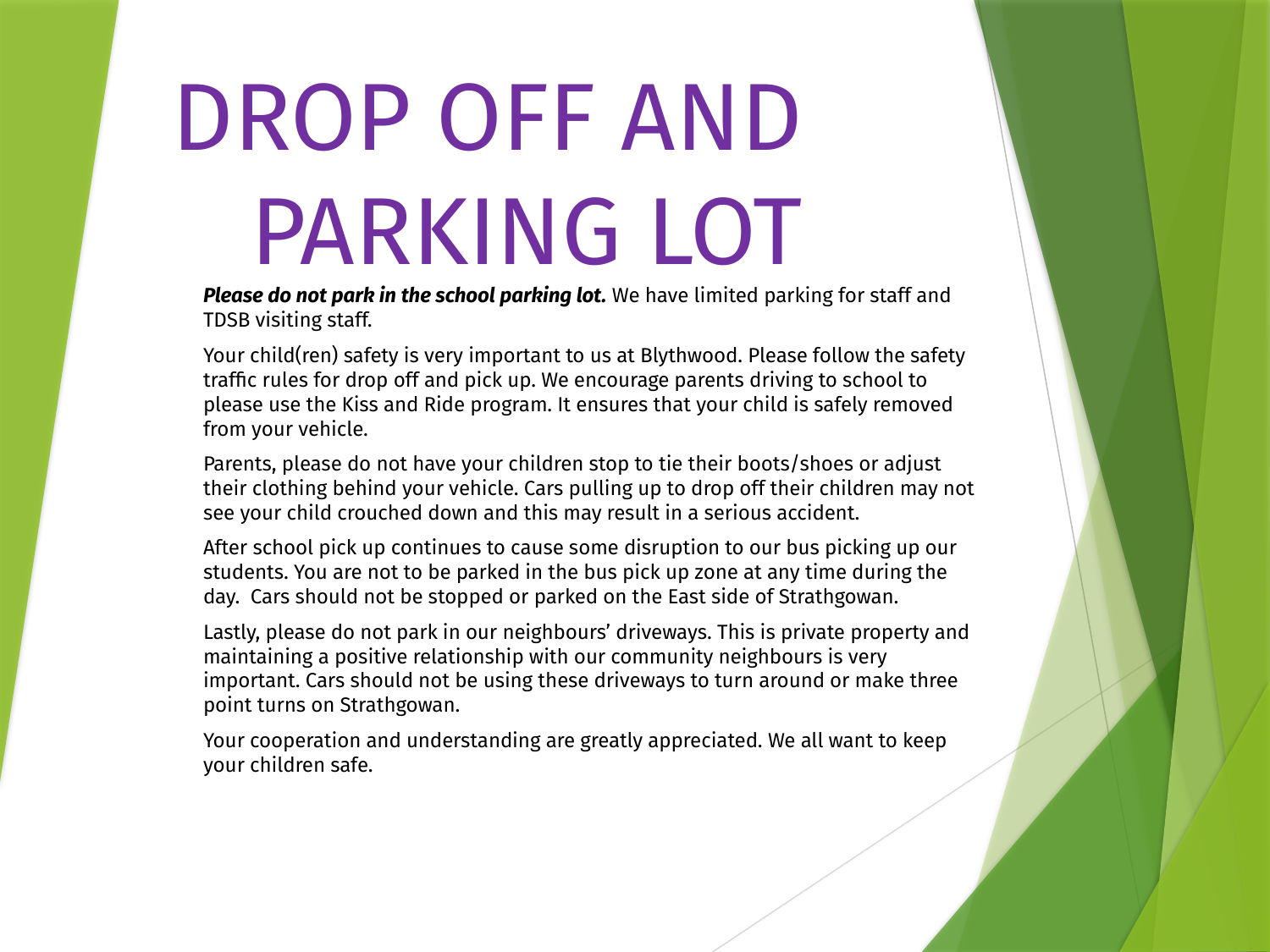

# DROP OFF AND PARKING LOT
Please do not park in the school parking lot. We have limited parking for staff and TDSB visiting staff.
Your child(ren) safety is very important to us at Blythwood. Please follow the safety traffic rules for drop off and pick up. We encourage parents driving to school to please use the Kiss and Ride program. It ensures that your child is safely removed from your vehicle.
Parents, please do not have your children stop to tie their boots/shoes or adjust their clothing behind your vehicle. Cars pulling up to drop off their children may not see your child crouched down and this may result in a serious accident.
After school pick up continues to cause some disruption to our bus picking up our students. You are not to be parked in the bus pick up zone at any time during the day.  Cars should not be stopped or parked on the East side of Strathgowan.
Lastly, please do not park in our neighbours’ driveways. This is private property and maintaining a positive relationship with our community neighbours is very important. Cars should not be using these driveways to turn around or make three point turns on Strathgowan.
Your cooperation and understanding are greatly appreciated. We all want to keep your children safe.